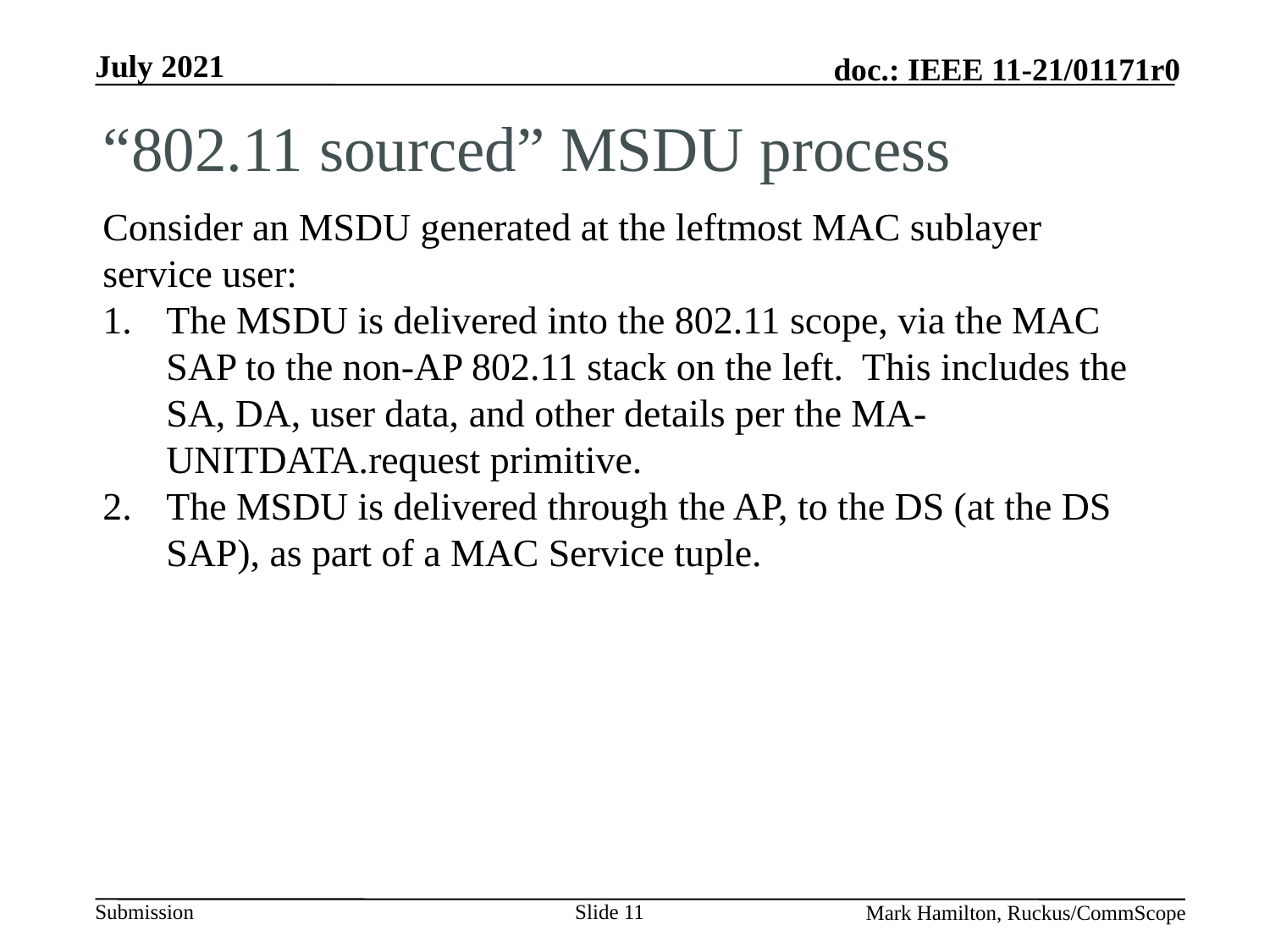

# “802.11 sourced” MSDU process
Consider an MSDU generated at the leftmost MAC sublayer service user:
The MSDU is delivered into the 802.11 scope, via the MAC SAP to the non-AP 802.11 stack on the left.  This includes the SA, DA, user data, and other details per the MA-UNITDATA.request primitive.
The MSDU is delivered through the AP, to the DS (at the DS SAP), as part of a MAC Service tuple.
Mark Hamilton, Ruckus/CommScope